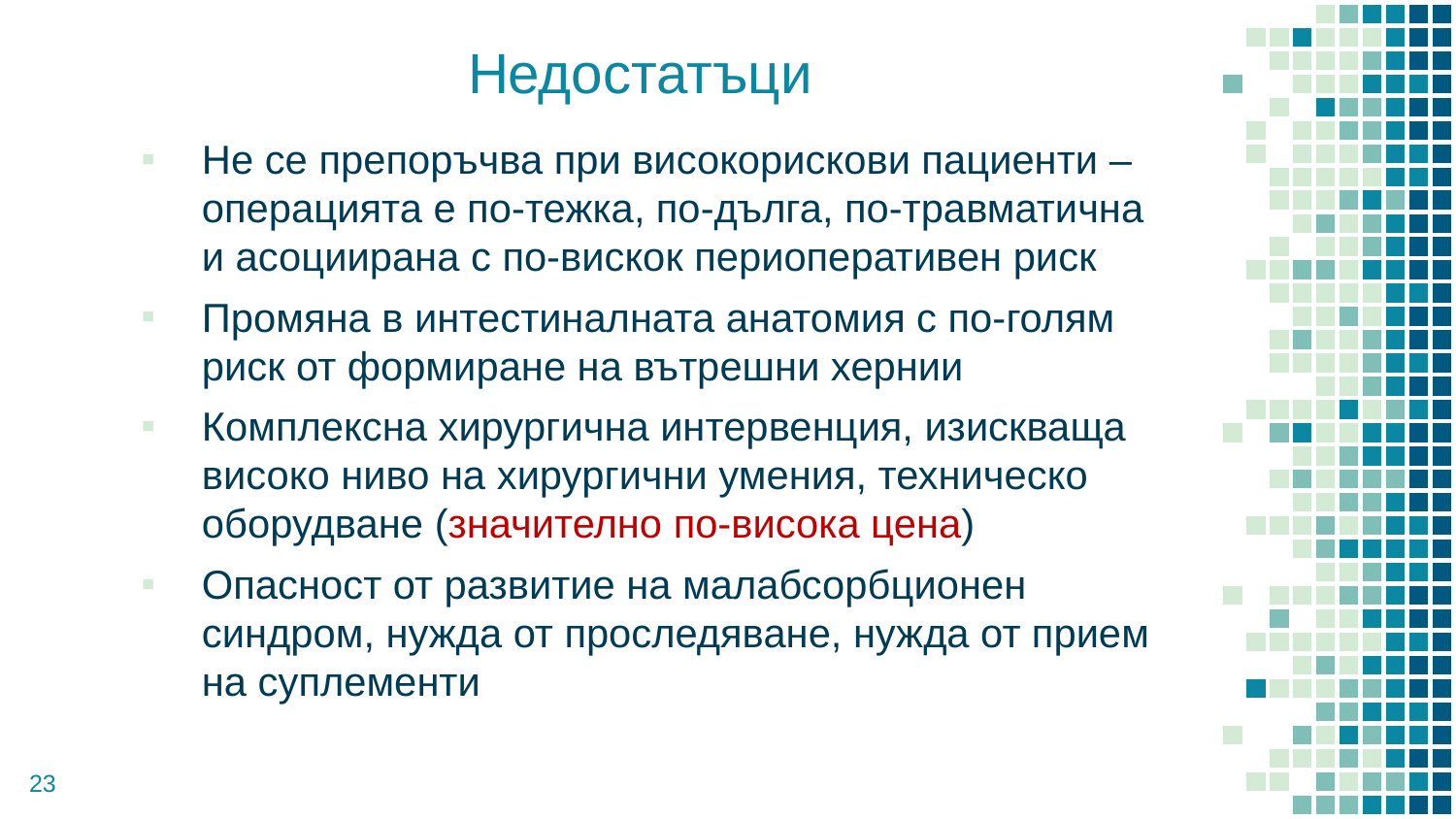

# Недостатъци
Не се препоръчва при високорискови пациенти – операцията е по-тежка, по-дълга, по-травматична и асоциирана с по-вискок периоперативен риск
Промяна в интестиналната анатомия с по-голям риск от формиране на вътрешни хернии
Комплексна хирургична интервенция, изискваща високо ниво на хирургични умения, техническо оборудване (значително по-висока цена)
Опасност от развитие на малабсорбционен синдром, нужда от проследяване, нужда от прием на суплементи
23